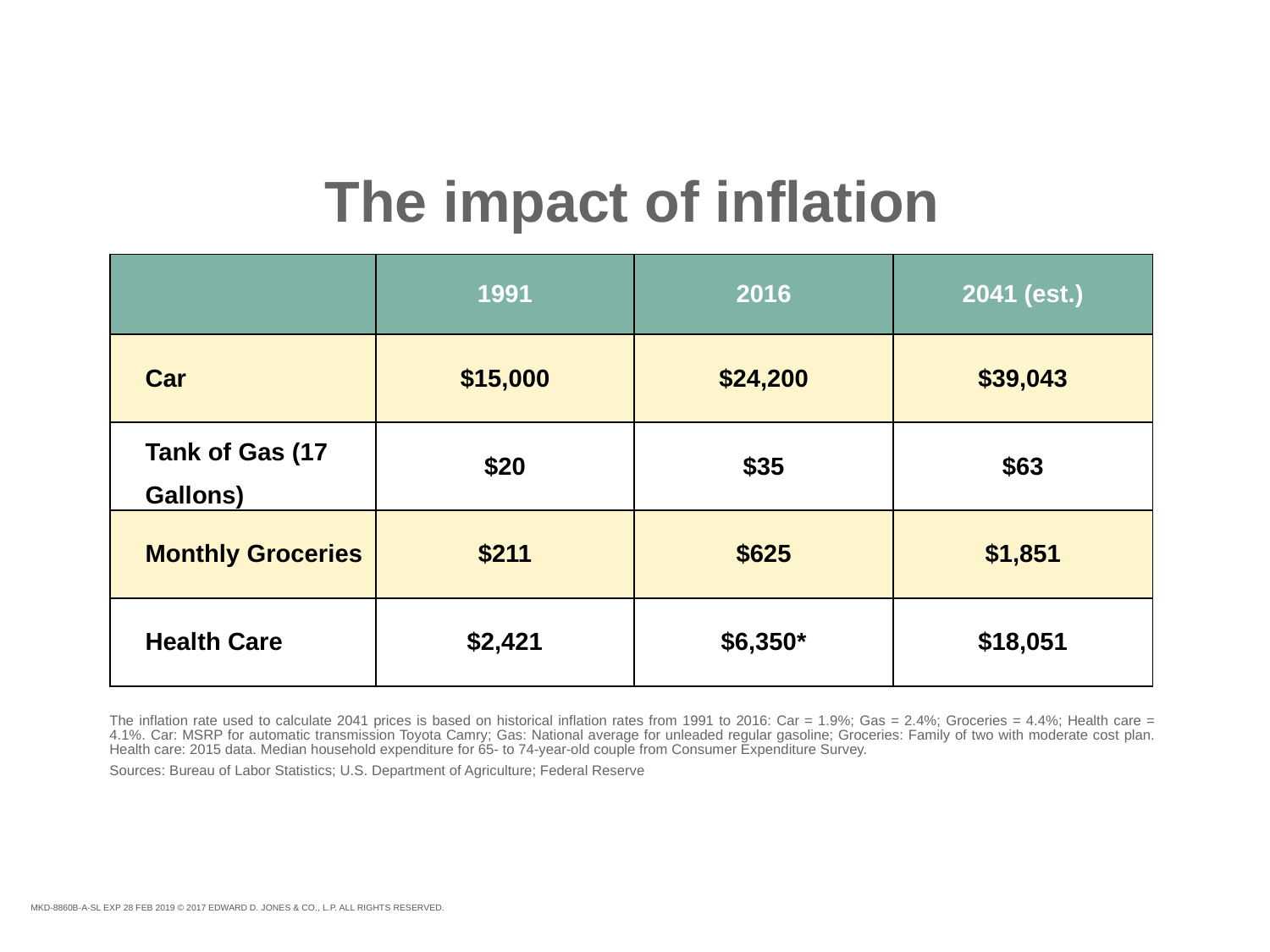

The impact of inflation
|  | 1991 | 2016 | 2041 (est.) |
| --- | --- | --- | --- |
| Car | $15,000 | $24,200 | $39,043 |
| Tank of Gas (17 Gallons) | $20 | $35 | $63 |
| Monthly Groceries | $211 | $625 | $1,851 |
| Health Care | $2,421 | $6,350\* | $18,051 |
The inflation rate used to calculate 2041 prices is based on historical inflation rates from 1991 to 2016: Car = 1.9%; Gas = 2.4%; Groceries = 4.4%; Health care = 4.1%. Car: MSRP for automatic transmission Toyota Camry; Gas: National average for unleaded regular gasoline; Groceries: Family of two with moderate cost plan. Health care: 2015 data. Median household expenditure for 65- to 74-year-old couple from Consumer Expenditure Survey.
Sources: Bureau of Labor Statistics; U.S. Department of Agriculture; Federal Reserve
MKD-8860B-A-SL EXP 28 FEB 2019 © 2017 EDWARD D. JONES & CO., L.P. ALL RIGHTS RESERVED.